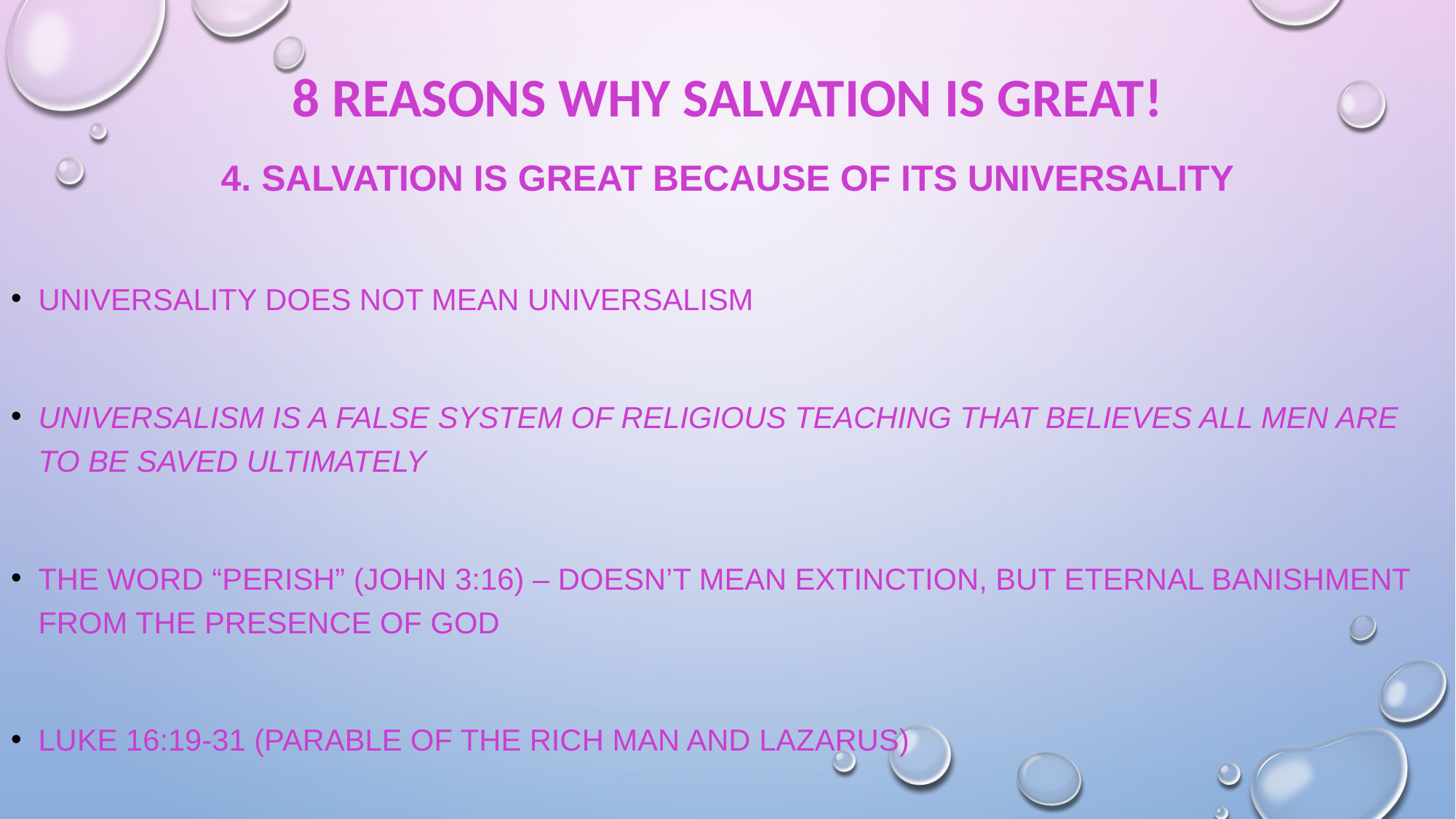

# 8 Reasons why Salvation is Great!
4. Salvation is Great because of its Universality

Universality does not mean Universalism

Universalism is a false system of religious teaching that believes all men are to be saved ultimately

The word “perish” (John 3:16) – doesn’t mean extinction, but eternal banishment from the presence of God

Luke 16:19-31 (Parable of the Rich Man and Lazarus)